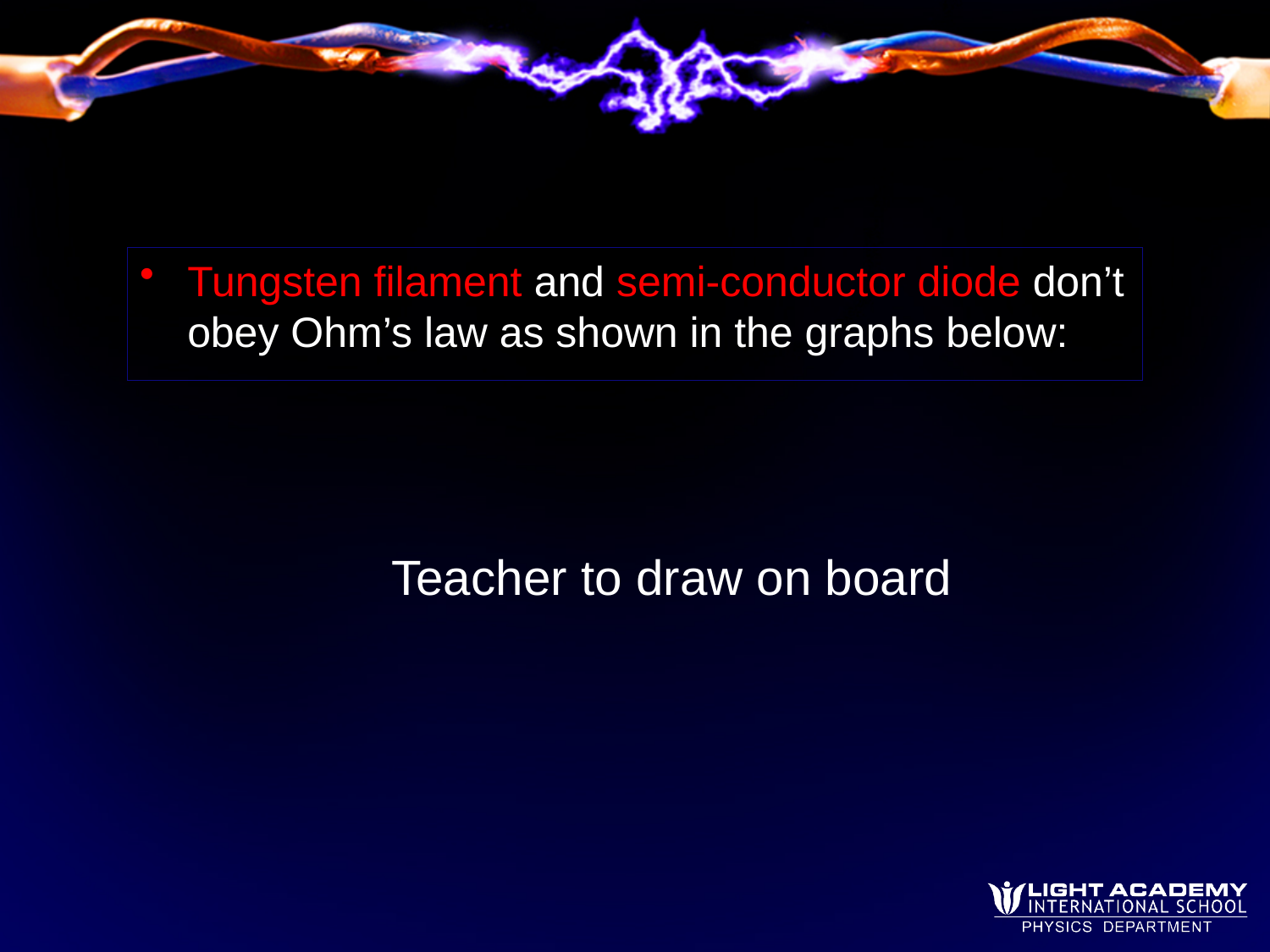

#
Tungsten filament and semi-conductor diode don’t obey Ohm’s law as shown in the graphs below:
Teacher to draw on board